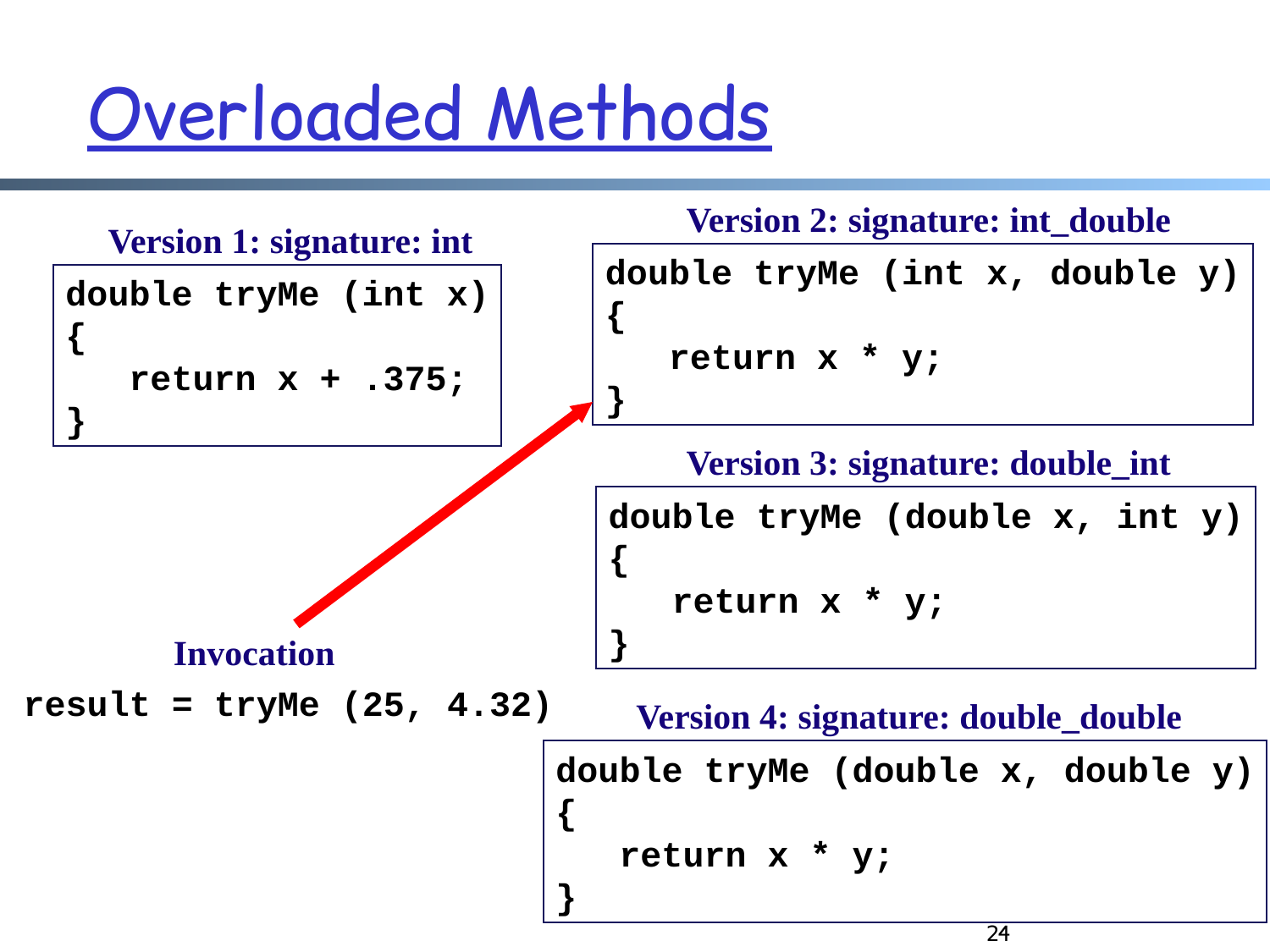

# Overloaded Methods
Version 2: signature: int_double
double tryMe (int x, double y)
{
   return x * y;
}
Version 1: signature: int
double tryMe (int x)
{
   return x + .375;
}

Version 3: signature: double_int
double tryMe (double x, int y)
{
   return x * y;
}
Invocation
result = tryMe (25, 4.32)
Version 4: signature: double_double
double tryMe (double x, double y)
{
   return x * y;
}
24